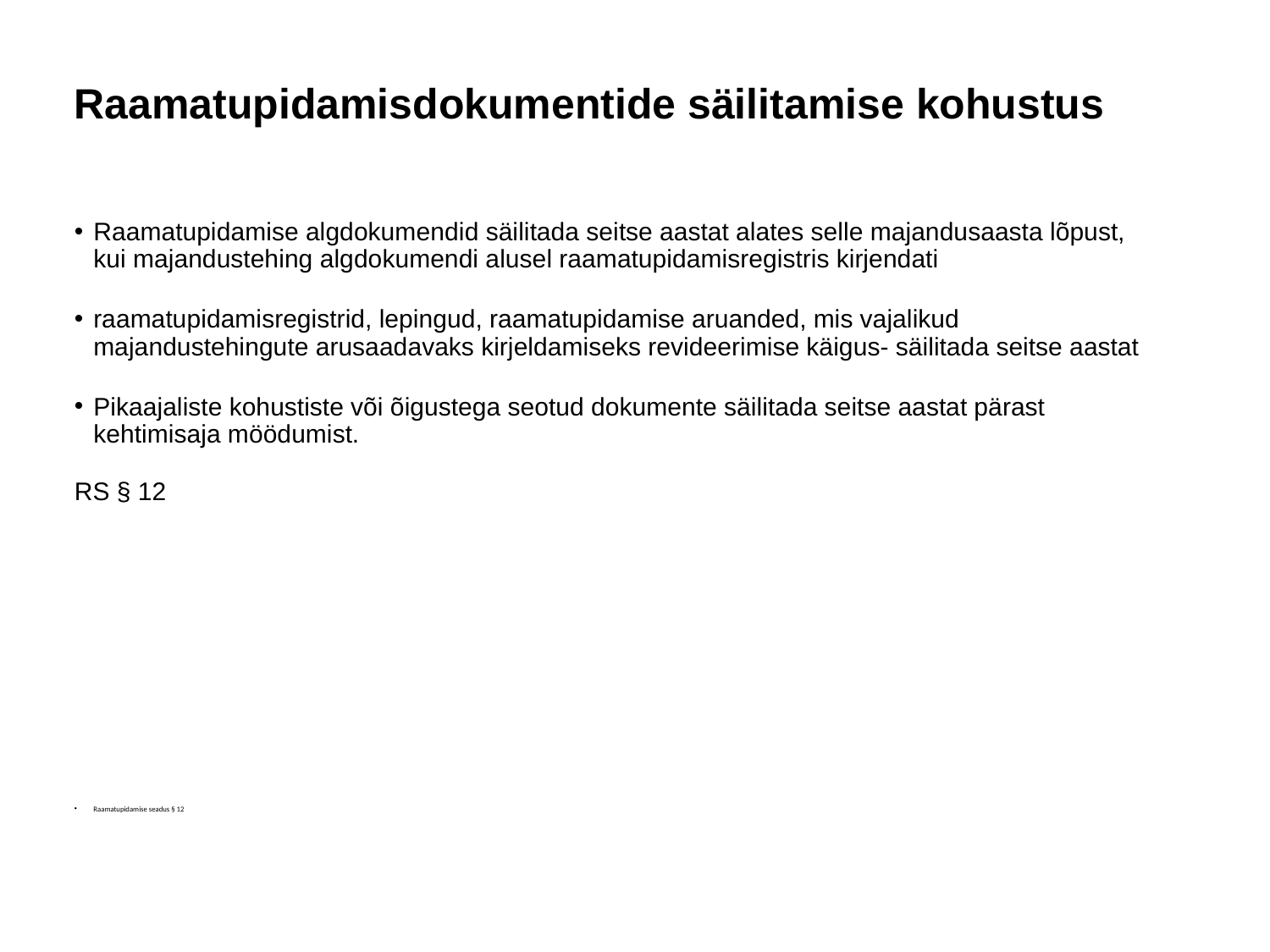

# Raamatupidamisdokumentide säilitamise kohustus

Raamatupidamise algdokumendid säilitada seitse aastat alates selle majandusaasta lõpust, kui majandustehing algdokumendi alusel raamatupidamisregistris kirjendati

raamatupidamisregistrid, lepingud, raamatupidamise aruanded, mis vajalikud majandustehingute arusaadavaks kirjeldamiseks revideerimise käigus- säilitada seitse aastat

Pikaajaliste kohustiste või õigustega seotud dokumente säilitada seitse aastat pärast kehtimisaja möödumist.
RS § 12

Raamatupidamise seadus § 12